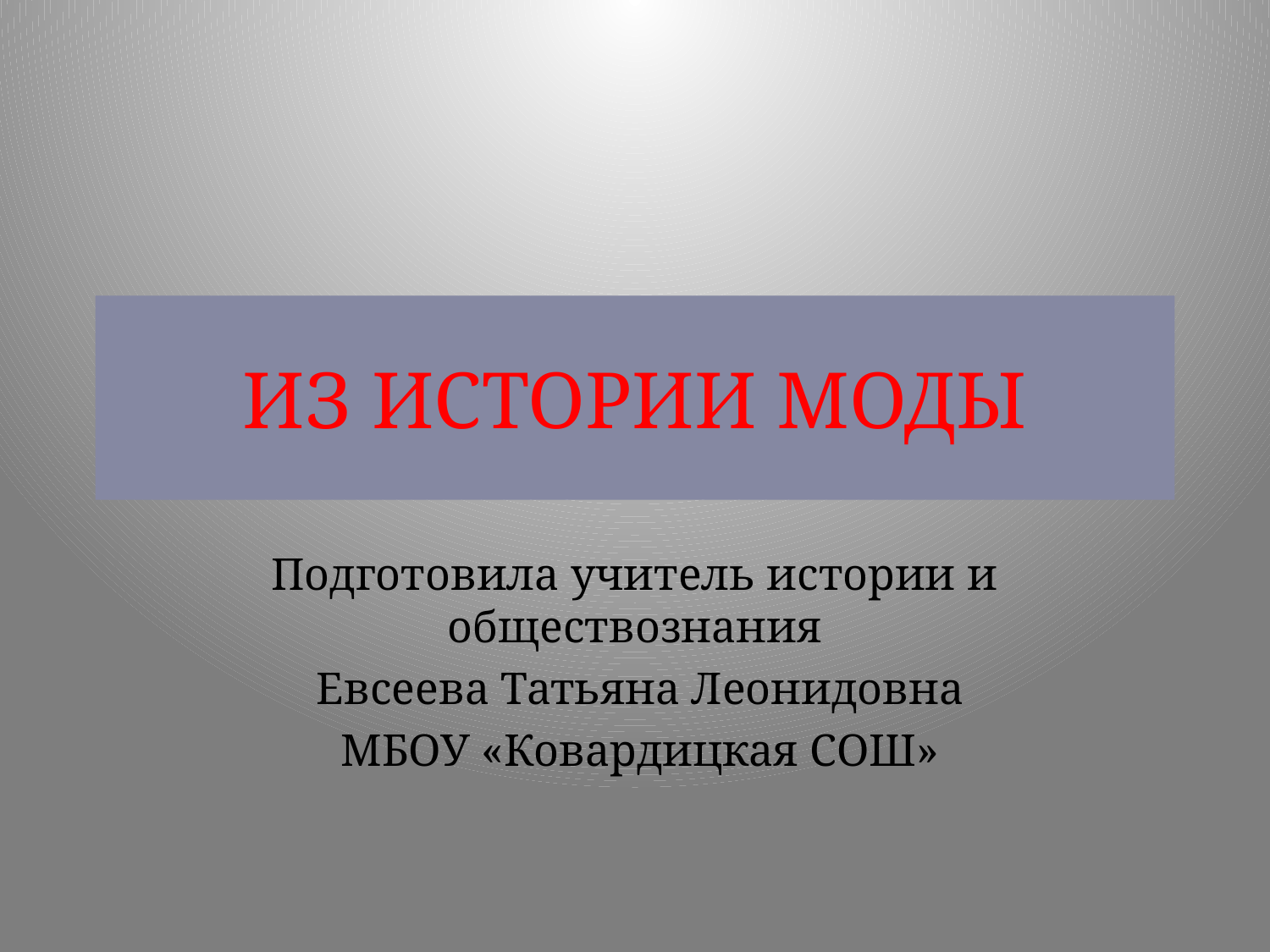

# ИЗ ИСТОРИИ МОДЫ
Подготовила учитель истории и обществознания
 Евсеева Татьяна Леонидовна
 МБОУ «Ковардицкая СОШ»